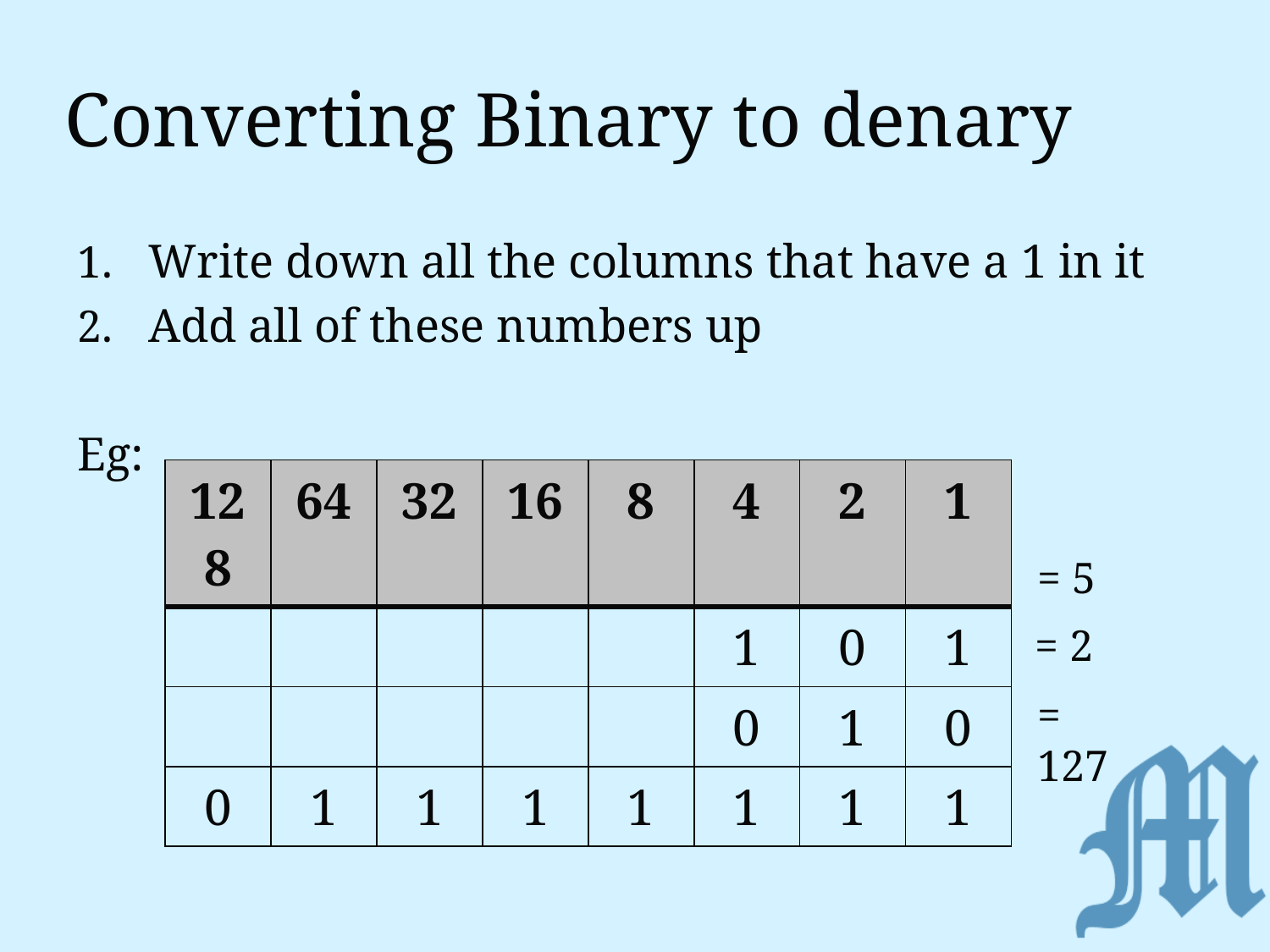

# Converting Binary to denary
Write down all the columns that have a 1 in it
Add all of these numbers up

Eg:
| 128 | 64 | 32 | 16 | 8 | 4 | 2 | 1 |
| --- | --- | --- | --- | --- | --- | --- | --- |
|  |  |  |  |  | 1 | 0 | 1 |
|  |  |  |  |  | 0 | 1 | 0 |
| 0 | 1 | 1 | 1 | 1 | 1 | 1 | 1 |
= 5
= 2
= 127